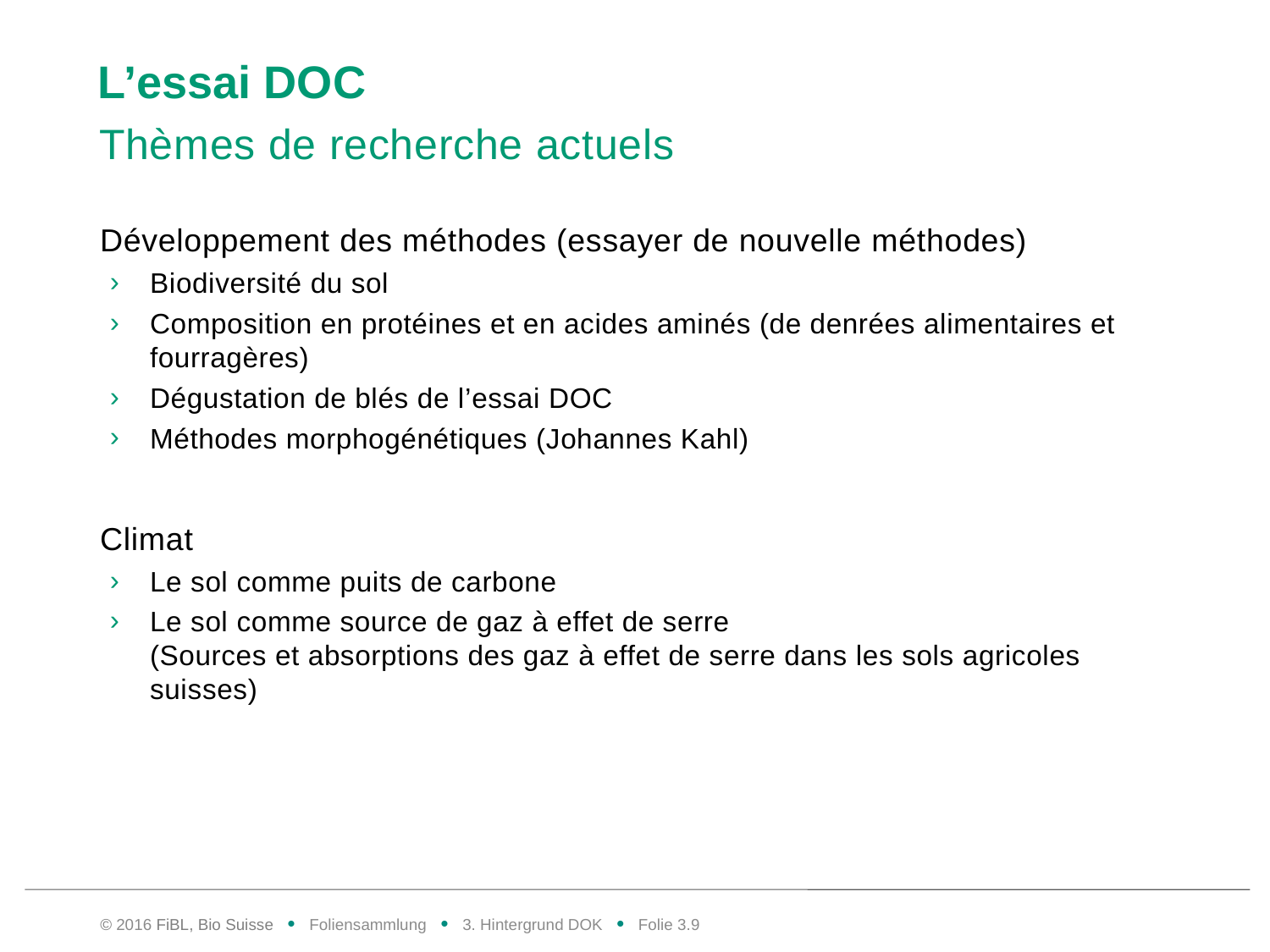

# L’essai DOC
Thèmes de recherche actuels
Développement des méthodes (essayer de nouvelle méthodes)
Biodiversité du sol
Composition en protéines et en acides aminés (de denrées alimentaires et fourragères)
Dégustation de blés de l’essai DOC
Méthodes morphogénétiques (Johannes Kahl)

Climat
Le sol comme puits de carbone
Le sol comme source de gaz à effet de serre
(Sources et absorptions des gaz à effet de serre dans les sols agricoles suisses)

© 2016 FiBL, Bio Suisse   •   Foliensammlung   •   3. Hintergrund DOK   •   Folie 3.9